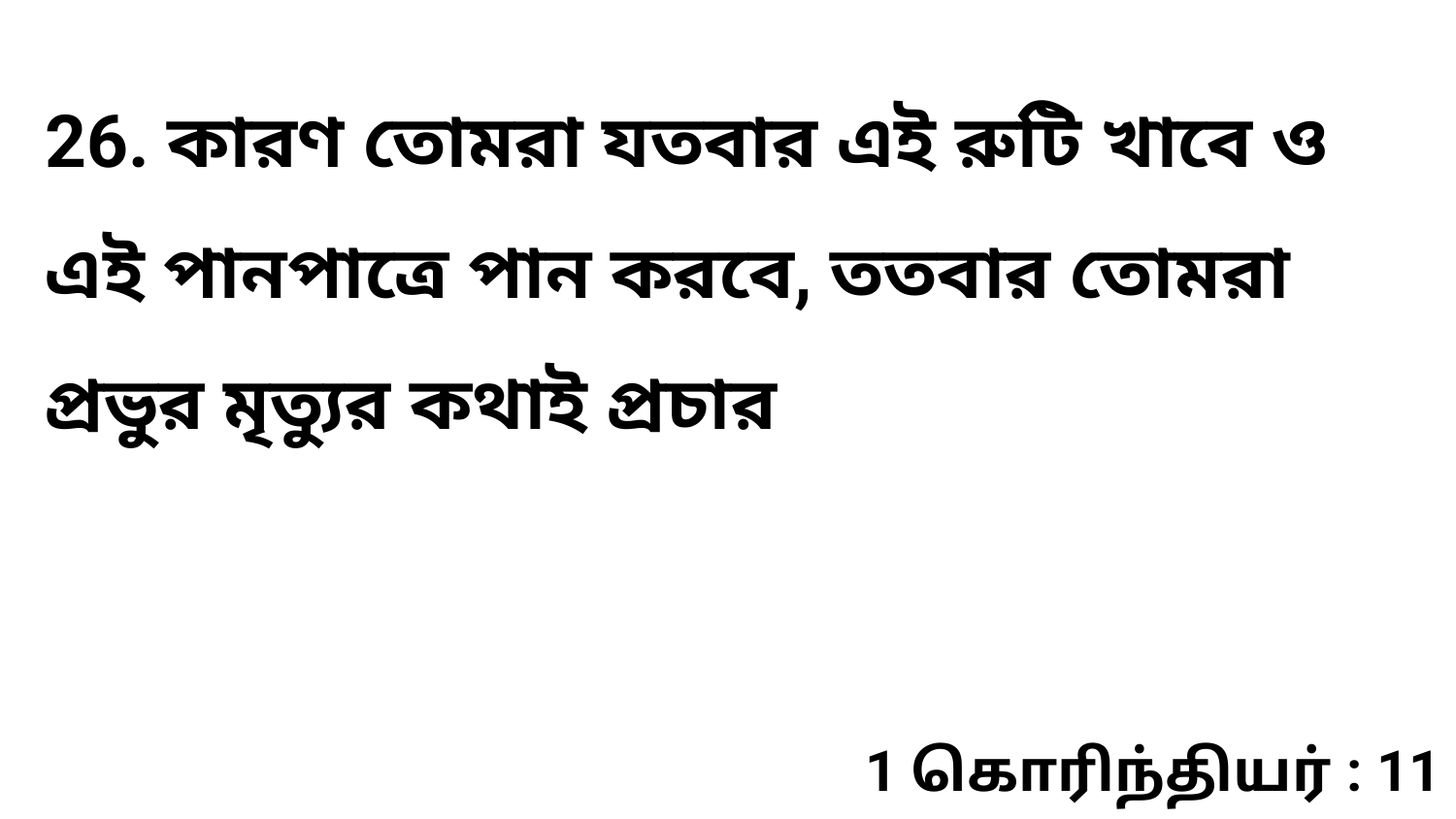

26. কারণ তোমরা যতবার এই রুটি খাবে ও এই পানপাত্রে পান করবে, ততবার তোমরা প্রভুর মৃত্যুর কথাই প্রচার
1 கொரிந்தியர் : 11